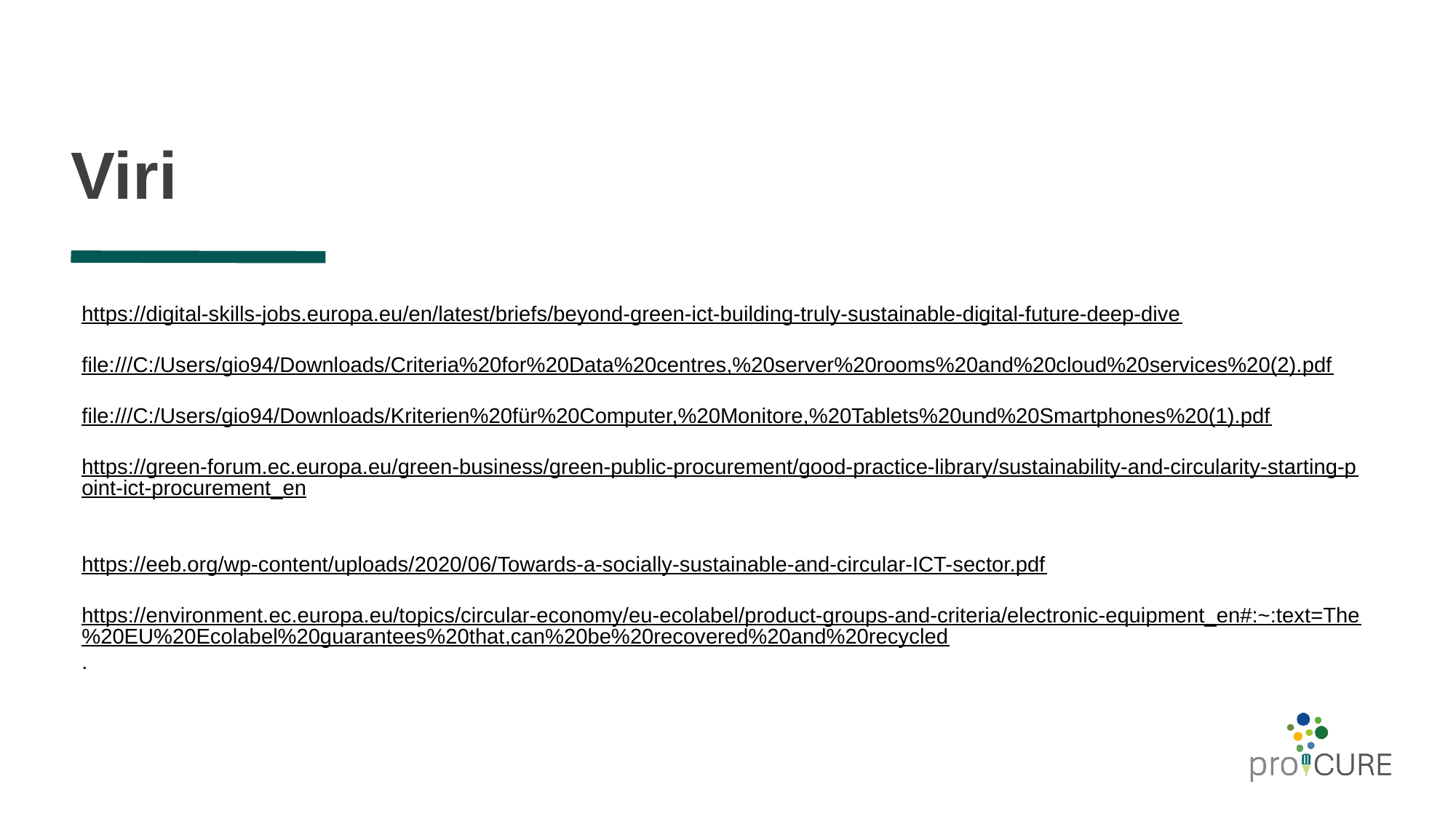

# Viri
https://digital-skills-jobs.europa.eu/en/latest/briefs/beyond-green-ict-building-truly-sustainable-digital-future-deep-dive

file:///C:/Users/gio94/Downloads/Criteria%20for%20Data%20centres,%20server%20rooms%20and%20cloud%20services%20(2).pdf

file:///C:/Users/gio94/Downloads/Kriterien%20für%20Computer,%20Monitore,%20Tablets%20und%20Smartphones%20(1).pdf

https://green-forum.ec.europa.eu/green-business/green-public-procurement/good-practice-library/sustainability-and-circularity-starting-point-ict-procurement_en

https://eeb.org/wp-content/uploads/2020/06/Towards-a-socially-sustainable-and-circular-ICT-sector.pdf

https://environment.ec.europa.eu/topics/circular-economy/eu-ecolabel/product-groups-and-criteria/electronic-equipment_en#:~:text=The%20EU%20Ecolabel%20guarantees%20that,can%20be%20recovered%20and%20recycled.